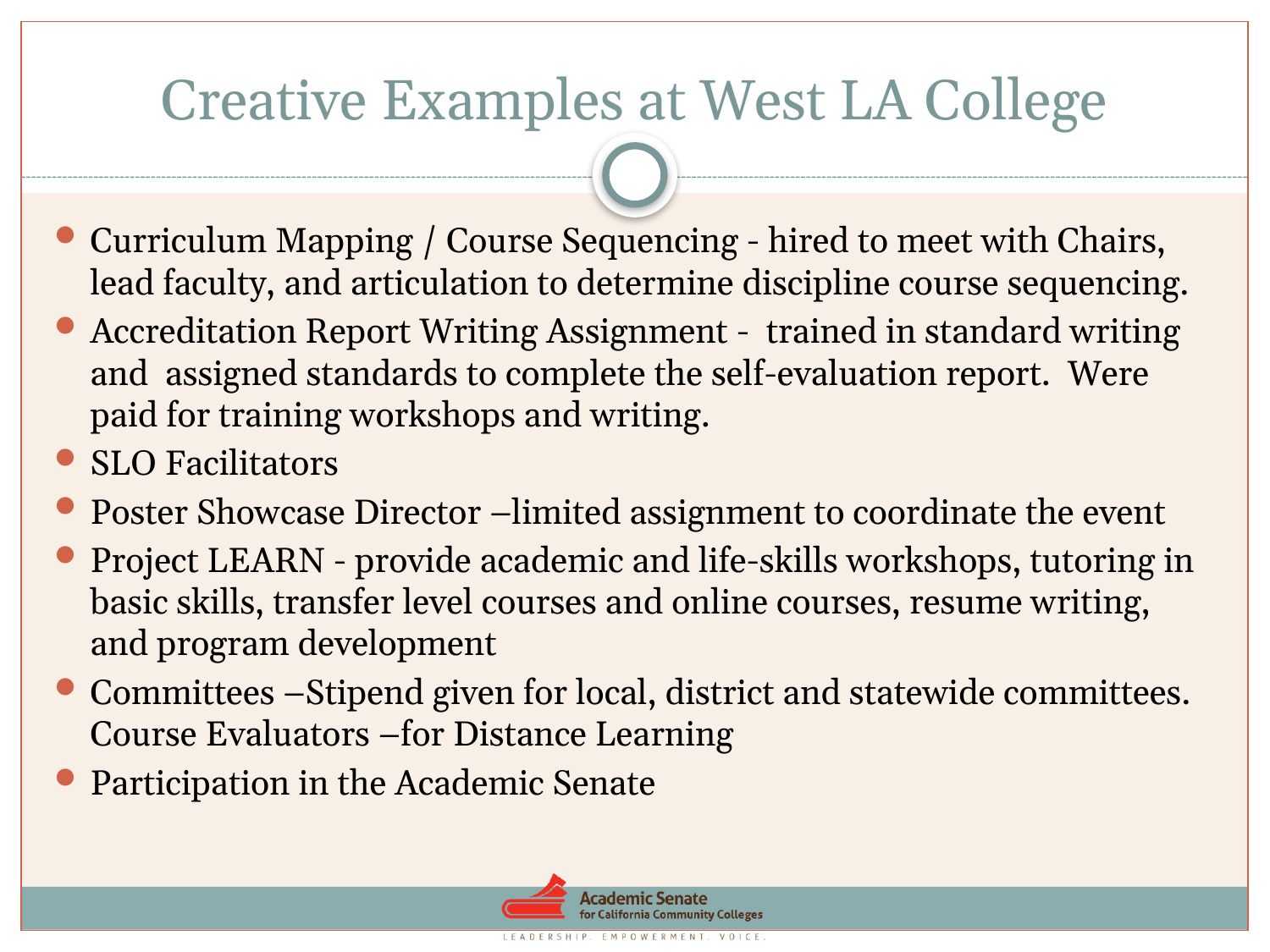

# Creative Examples at West LA College
Curriculum Mapping / Course Sequencing - hired to meet with Chairs, lead faculty, and articulation to determine discipline course sequencing.
Accreditation Report Writing Assignment -  trained in standard writing and  assigned standards to complete the self-evaluation report.  Were paid for training workshops and writing.
SLO Facilitators
Poster Showcase Director –limited assignment to coordinate the event
Project LEARN - provide academic and life-skills workshops, tutoring in basic skills, transfer level courses and online courses, resume writing, and program development
Committees –Stipend given for local, district and statewide committees. Course Evaluators –for Distance Learning
Participation in the Academic Senate